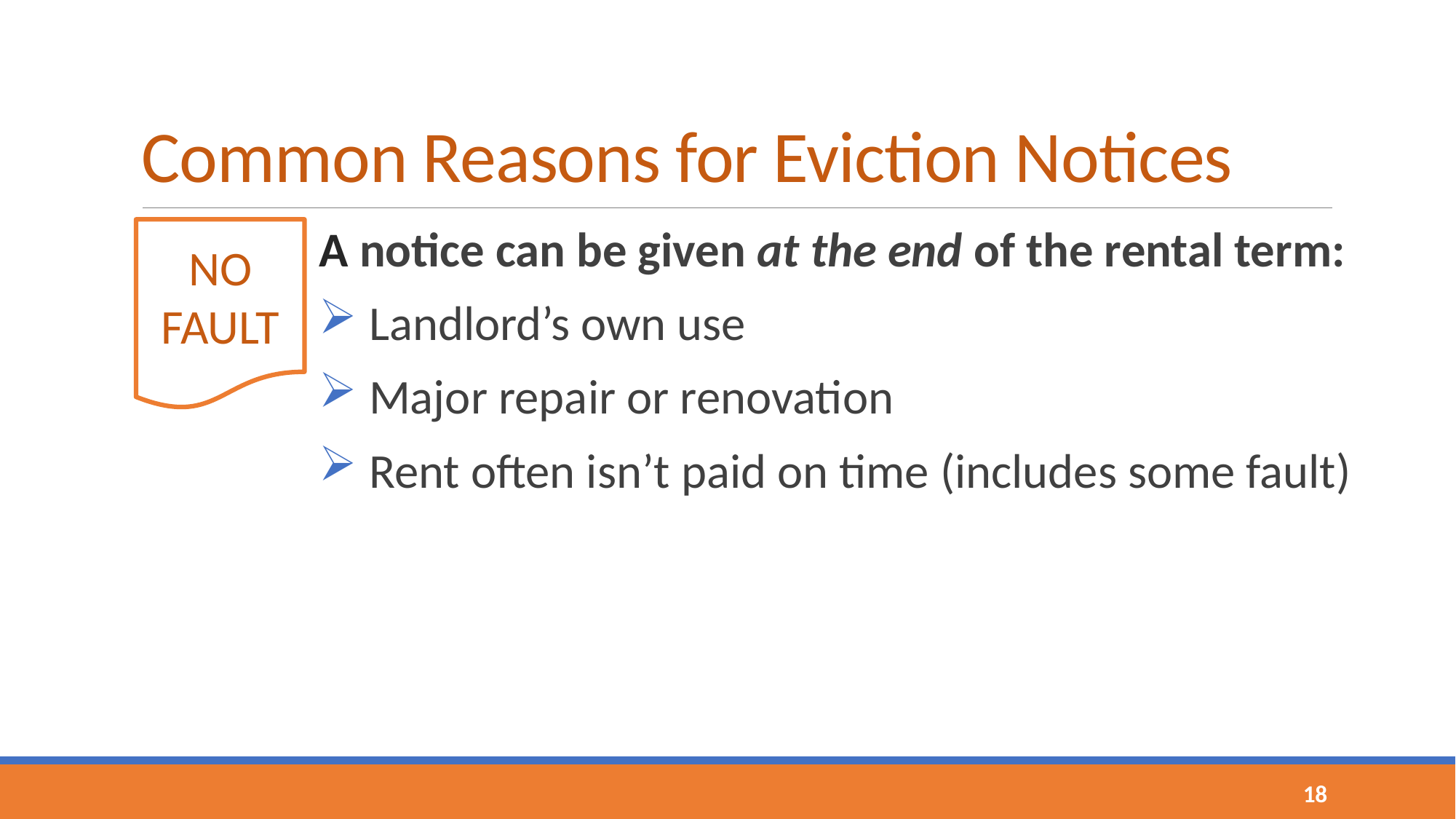

# Common Reasons for Eviction Notices
NO
FAULT
A notice can be given at the end of the rental term:
 Landlord’s own use
 Major repair or renovation
 Rent often isn’t paid on time (includes some fault)
18